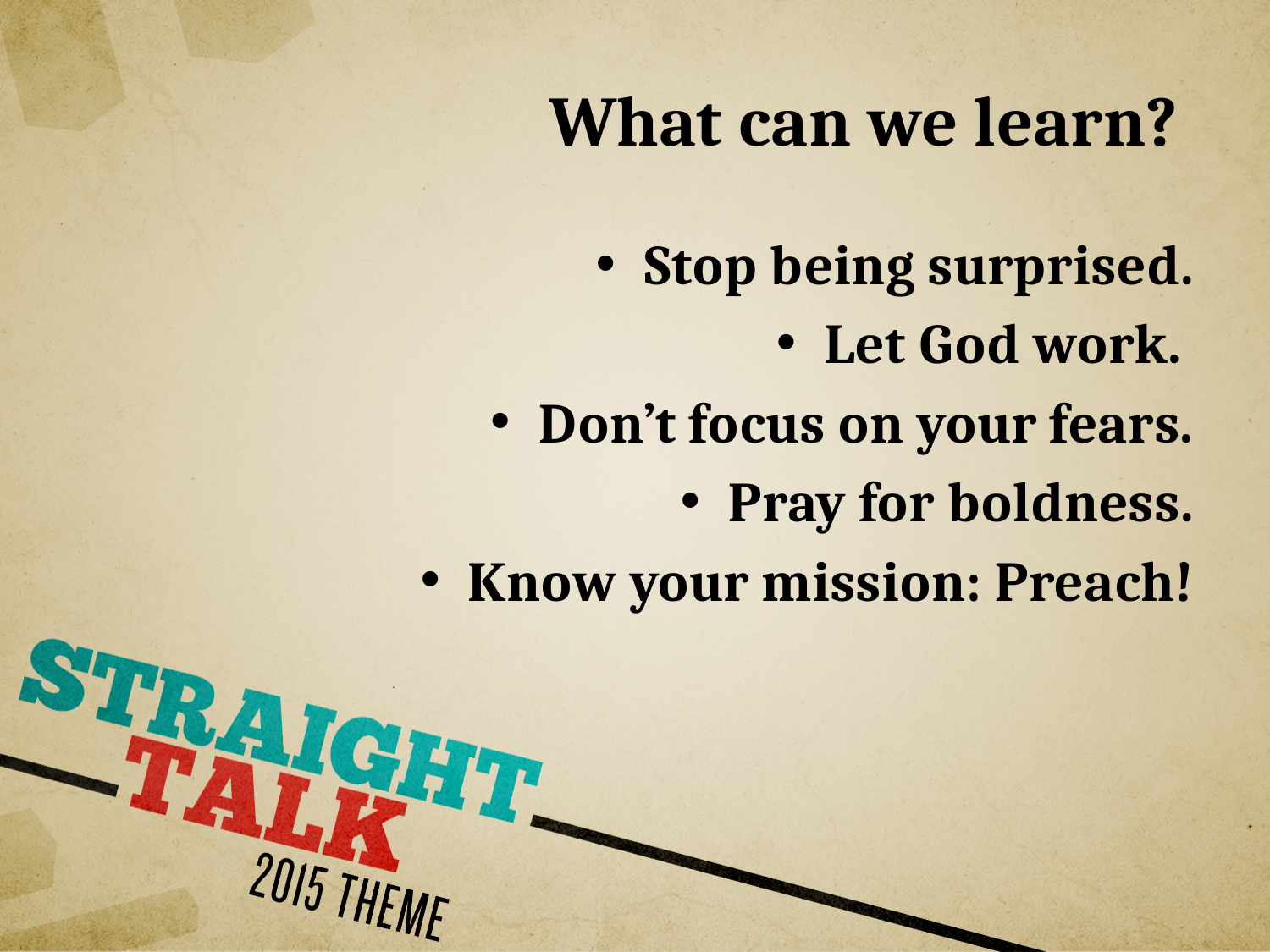

# What can we learn?
Stop being surprised.
Let God work.
Don’t focus on your fears.
Pray for boldness.
Know your mission: Preach!